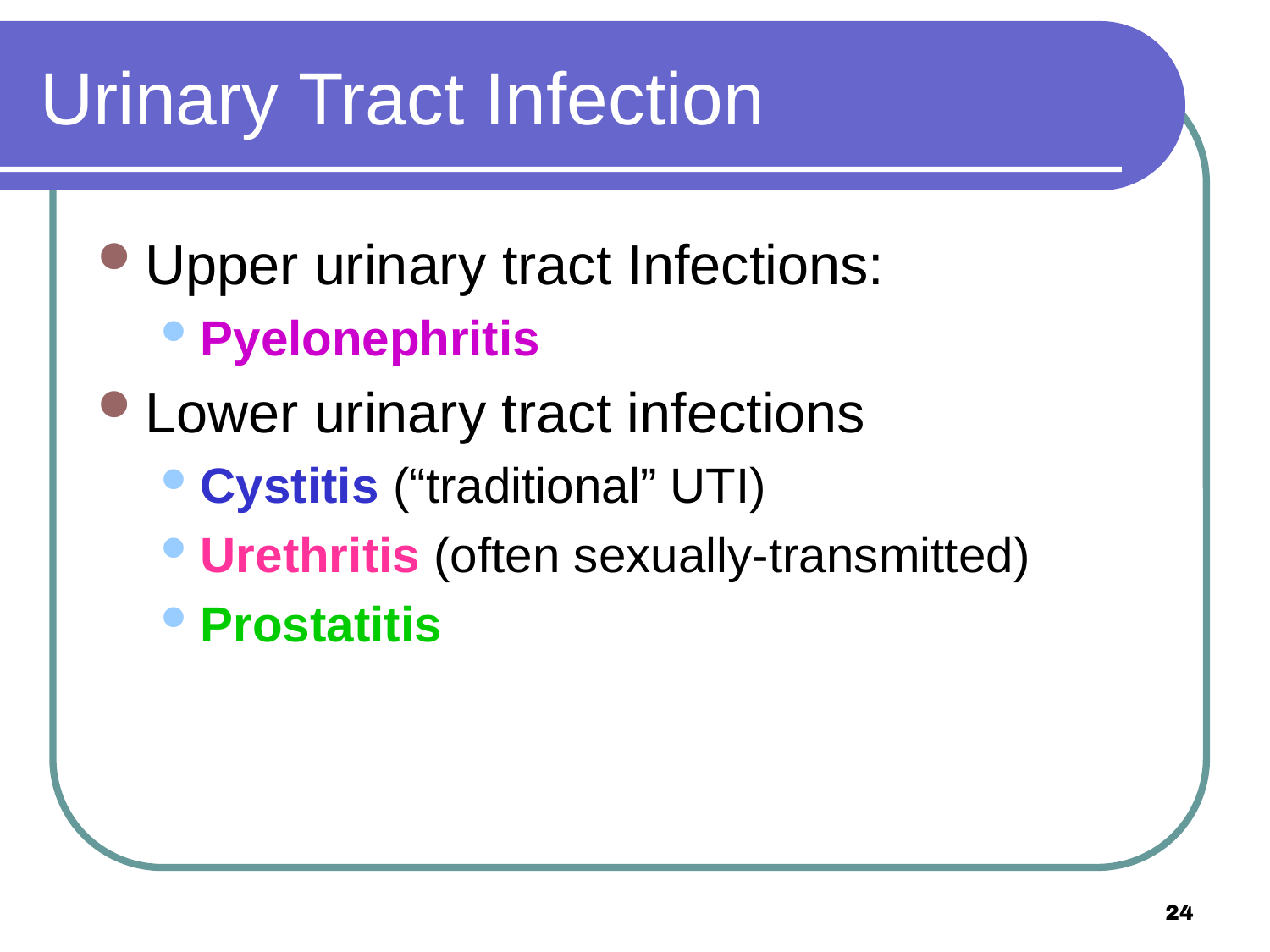

# Urinary Tract Infection
Upper urinary tract Infections:
Pyelonephritis
Lower urinary tract infections
Cystitis (“traditional” UTI)
Urethritis (often sexually-transmitted)
Prostatitis

24